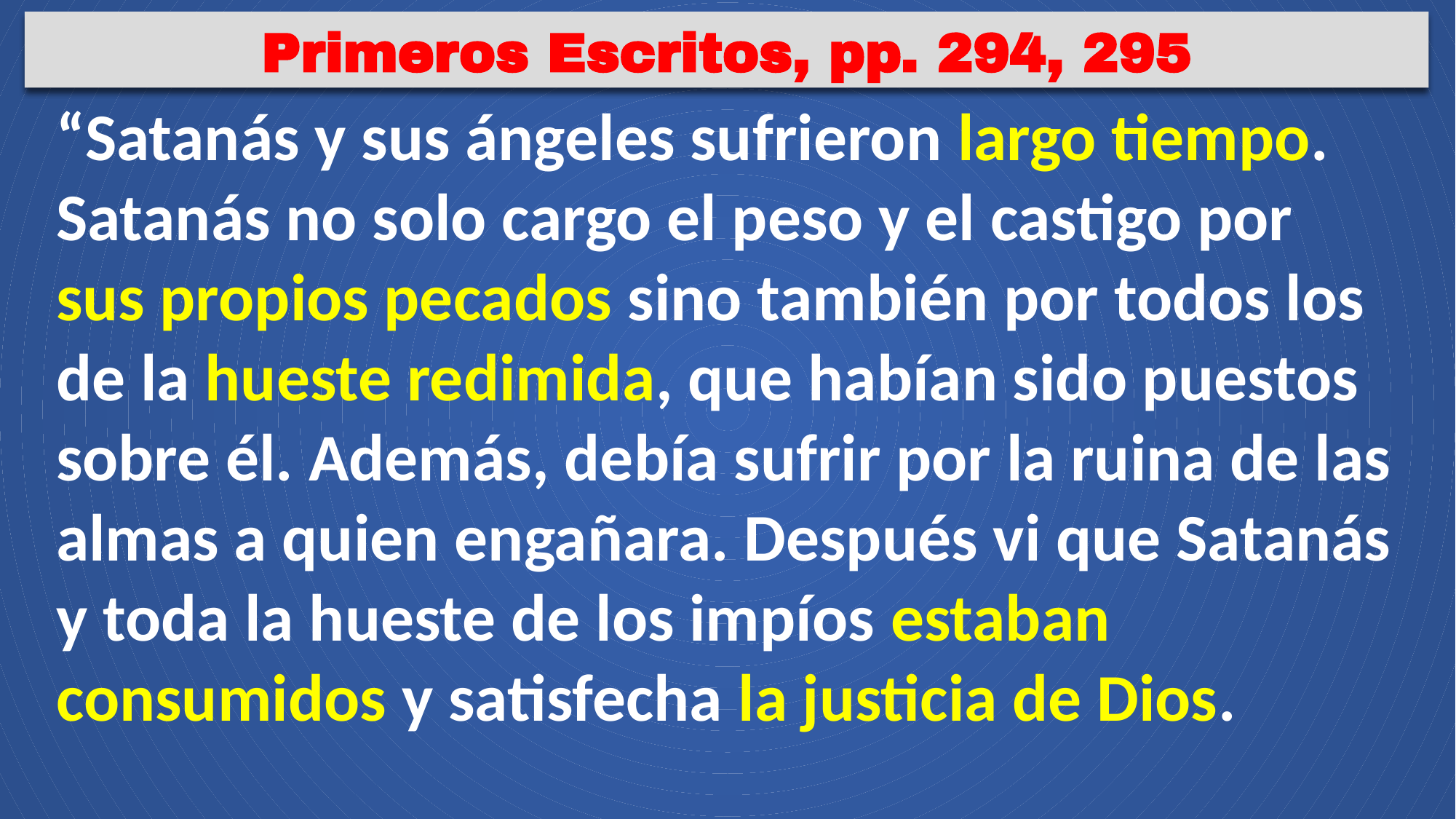

Primeros Escritos, pp. 294, 295
“Satanás y sus ángeles sufrieron largo tiempo. Satanás no solo cargo el peso y el castigo por sus propios pecados sino también por todos los de la hueste redimida, que habían sido puestos sobre él. Además, debía sufrir por la ruina de las almas a quien engañara. Después vi que Satanás y toda la hueste de los impíos estaban consumidos y satisfecha la justicia de Dios.